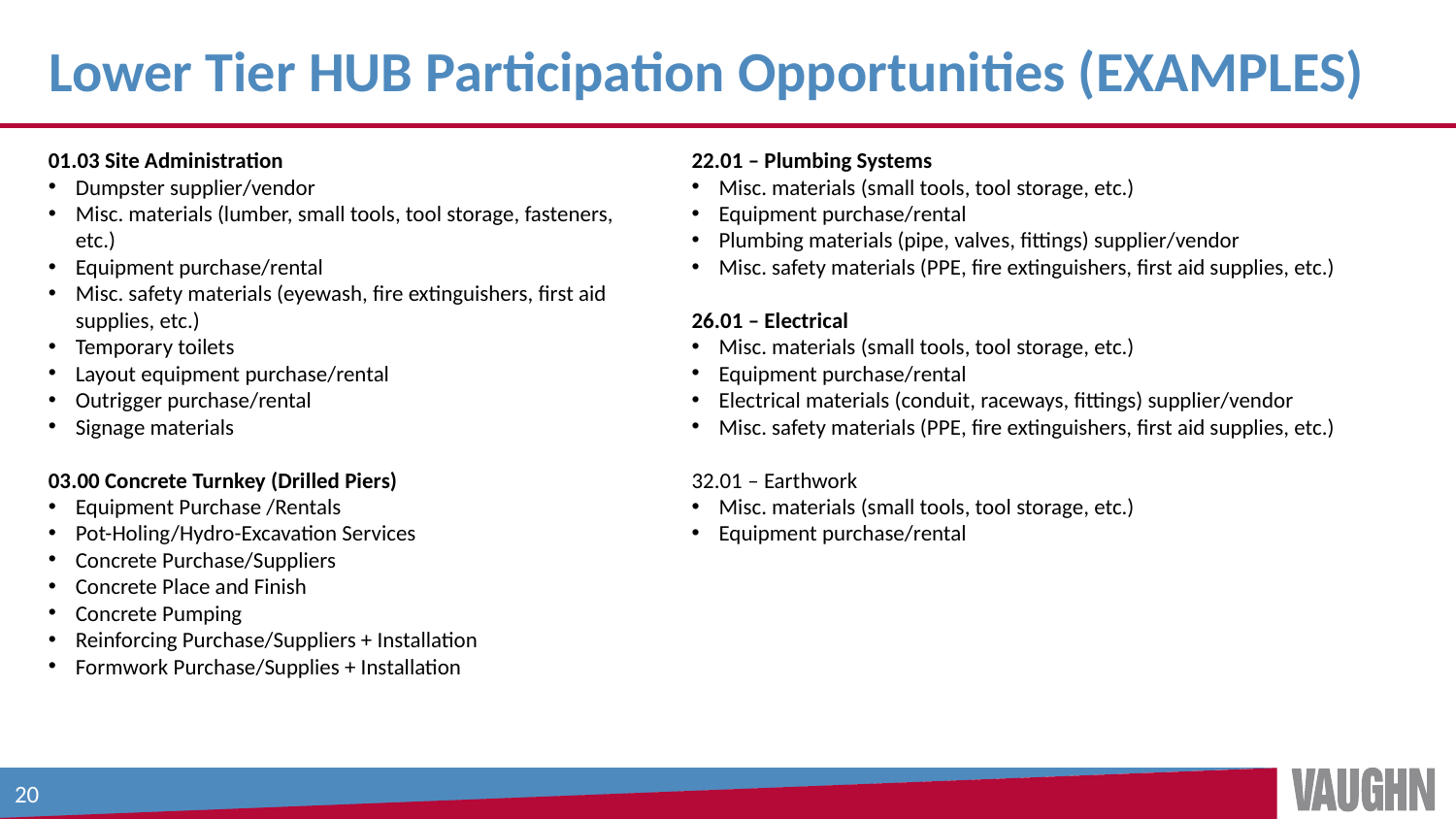

# Lower Tier HUB Participation Opportunities (EXAMPLES)
01.03 Site Administration
Dumpster supplier/vendor
Misc. materials (lumber, small tools, tool storage, fasteners, etc.)
Equipment purchase/rental
Misc. safety materials (eyewash, fire extinguishers, first aid supplies, etc.)
Temporary toilets
Layout equipment purchase/rental
Outrigger purchase/rental
Signage materials

03.00 Concrete Turnkey (Drilled Piers)
Equipment Purchase /Rentals
Pot-Holing/Hydro-Excavation Services
Concrete Purchase/Suppliers
Concrete Place and Finish
Concrete Pumping
Reinforcing Purchase/Suppliers + Installation
Formwork Purchase/Supplies + Installation

22.01 – Plumbing Systems
Misc. materials (small tools, tool storage, etc.)
Equipment purchase/rental
Plumbing materials (pipe, valves, fittings) supplier/vendor
Misc. safety materials (PPE, fire extinguishers, first aid supplies, etc.)

26.01 – Electrical
Misc. materials (small tools, tool storage, etc.)
Equipment purchase/rental
Electrical materials (conduit, raceways, fittings) supplier/vendor
Misc. safety materials (PPE, fire extinguishers, first aid supplies, etc.)

32.01 – Earthwork
Misc. materials (small tools, tool storage, etc.)
Equipment purchase/rental

20